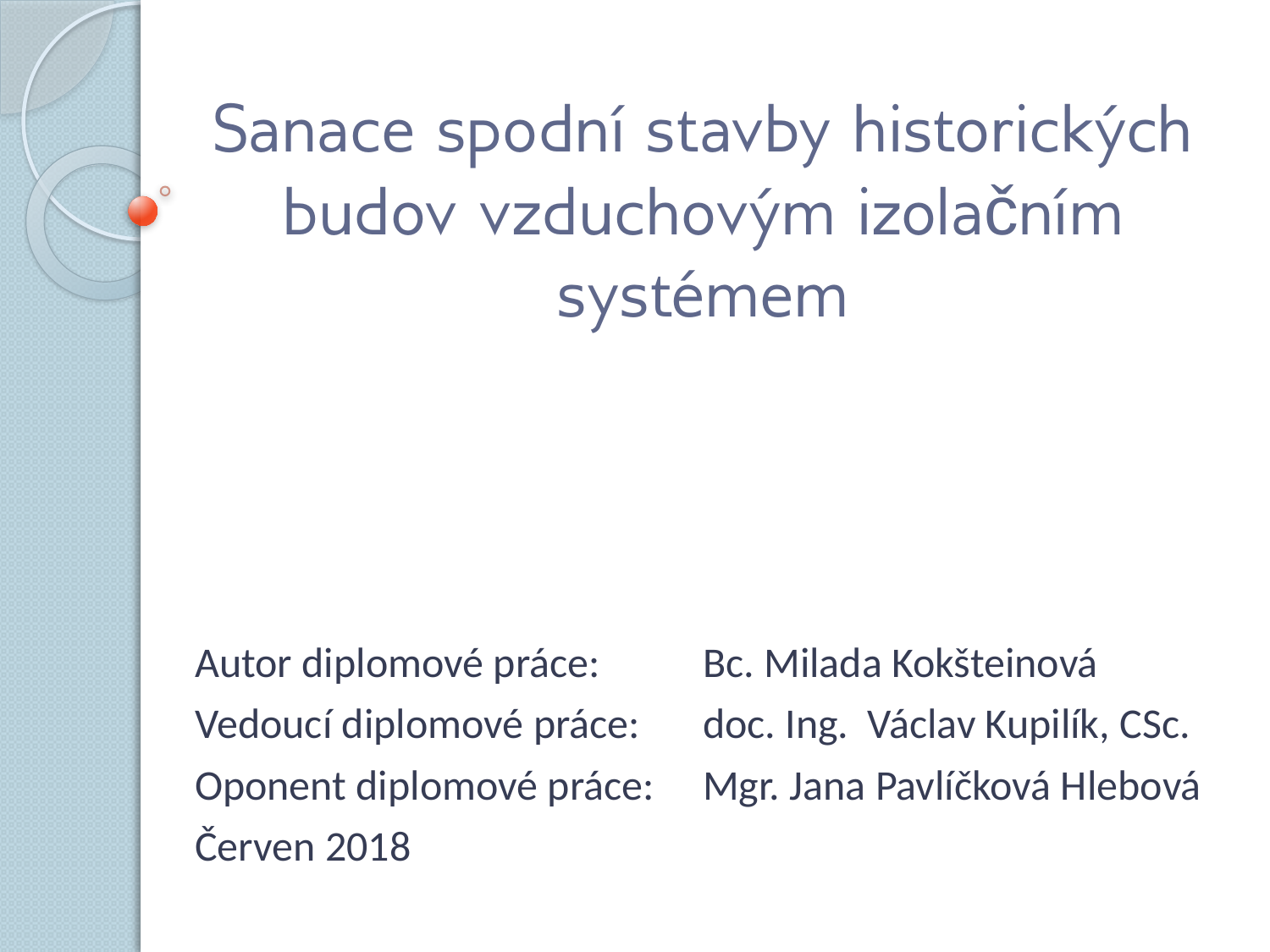

# Sanace spodní stavby historických budov vzduchovým izolačním systémem
Autor diplomové práce:	Bc. Milada Kokšteinová
Vedoucí diplomové práce: 	doc. Ing.  Václav Kupilík, CSc.
Oponent diplomové práce:	Mgr. Jana Pavlíčková Hlebová
Červen 2018